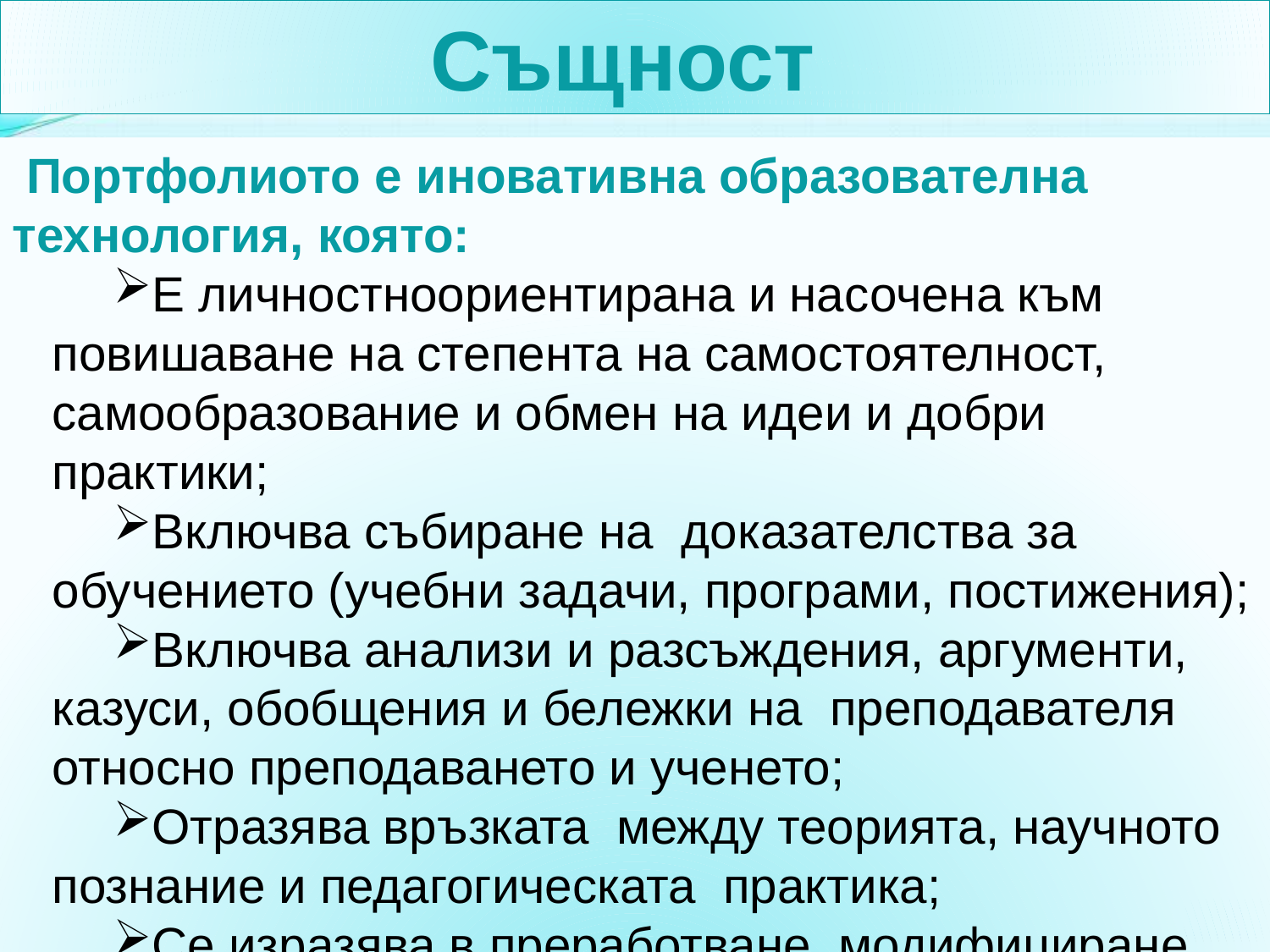

Същност
 Портфолиото е иновативна образователна технология, която:
Е личностноориентирана и насочена към повишаване на степента на самостоятелност, самообразование и обмен на идеи и добри практики;
Включва събиране на  доказателства за  обучението (учебни задачи, програми, постижения);
Включва анализи и разсъждения, аргументи, казуси, обобщения и бележки на  преподавателя относно преподаването и ученето;
Отразява връзката  между теорията, научното познание и педагогическата  практика;
Се изразява в преработване, модифициране, моделиране, конструиране на теории, принципи, подходи, методи;